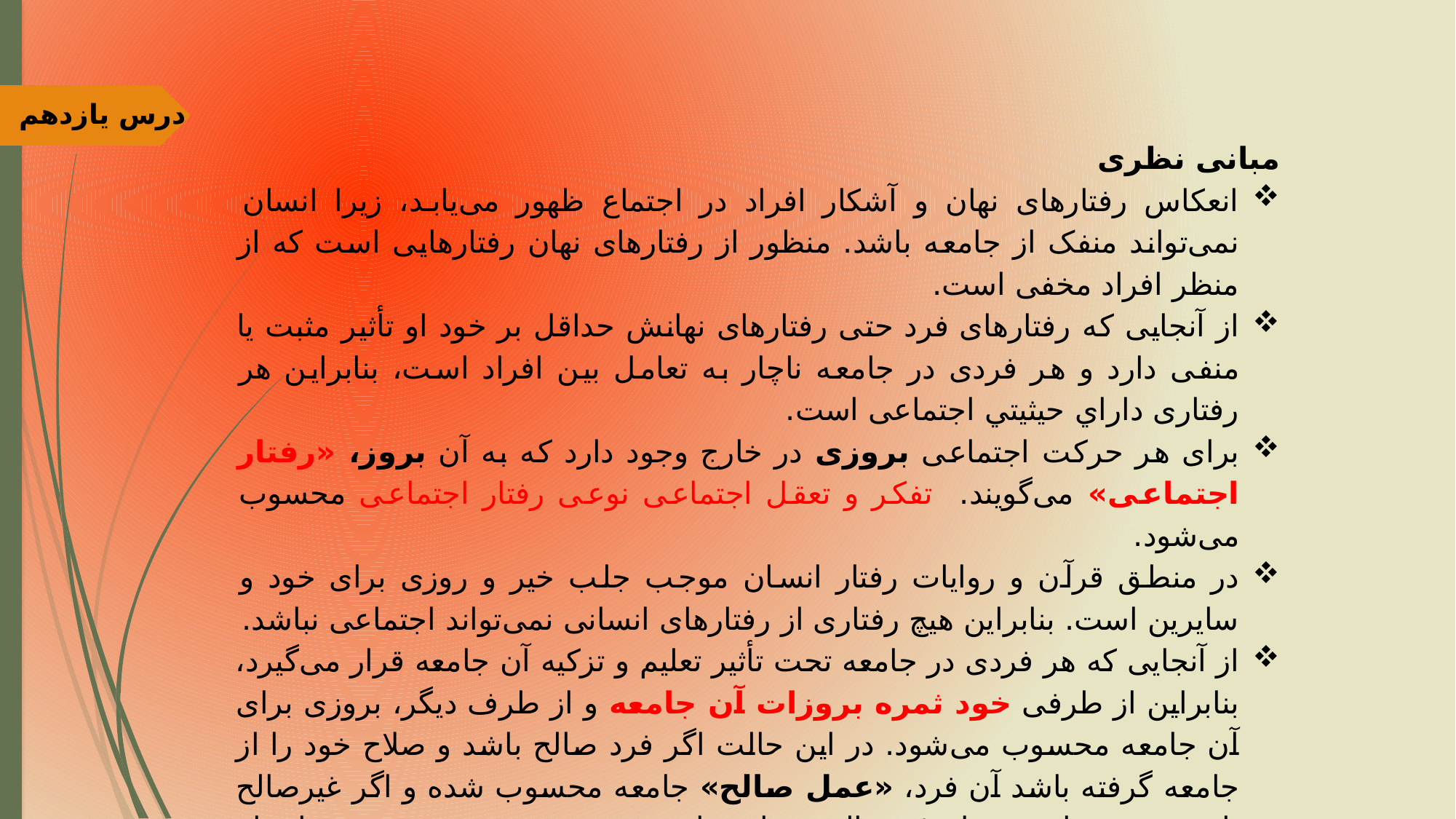

درس یازدهم
مبانی نظری
انعکاس رفتارهای نهان و آشکار افراد در اجتماع ظهور می‌یابد، زیرا انسان نمی‌تواند منفک از جامعه باشد. منظور از رفتارهای نهان رفتارهایی است که از منظر افراد مخفی است.
از آنجایی که رفتارهای فرد حتی رفتارهای نهانش حداقل بر خود او تأثیر مثبت یا منفی دارد و هر فردی در جامعه ناچار به تعامل بین افراد است، بنابراین هر رفتاری داراي حیثیتي اجتماعی است.
برای هر حرکت اجتماعی بروزی در خارج وجود دارد که به آن بروز، «رفتار اجتماعی» می‌گویند.  تفکر و تعقل اجتماعی نوعی رفتار اجتماعی محسوب می‌شود.
در منطق قرآن و روایات رفتار انسان موجب جلب خیر و روزی برای خود و سایرین است. بنابراین هیچ رفتاری از رفتارهای انسانی نمی‌تواند اجتماعی نباشد.
از آنجایی که هر فردی در جامعه تحت تأثیر تعلیم و تزكيه آن جامعه قرار می‌گیرد، بنابراین از طرفی خود ثمره بروزات آن جامعه و از طرف دیگر، بروزی برای آن جامعه محسوب می‌شود. در این حالت اگر فرد صالح باشد و صلاح خود را از جامعه گرفته باشد آن فرد، «عمل صالح» جامعه محسوب شده و اگر غیرصالح باشد، به عنوان «عمل غیرصالح» برای جامعه معرفی می‌شود. به نمونه‌ای از عملِ غیرصالح ِجامعه، در داستان حضرت نوح علیه السلام در سوره مبارکه هود اشاره شده است.